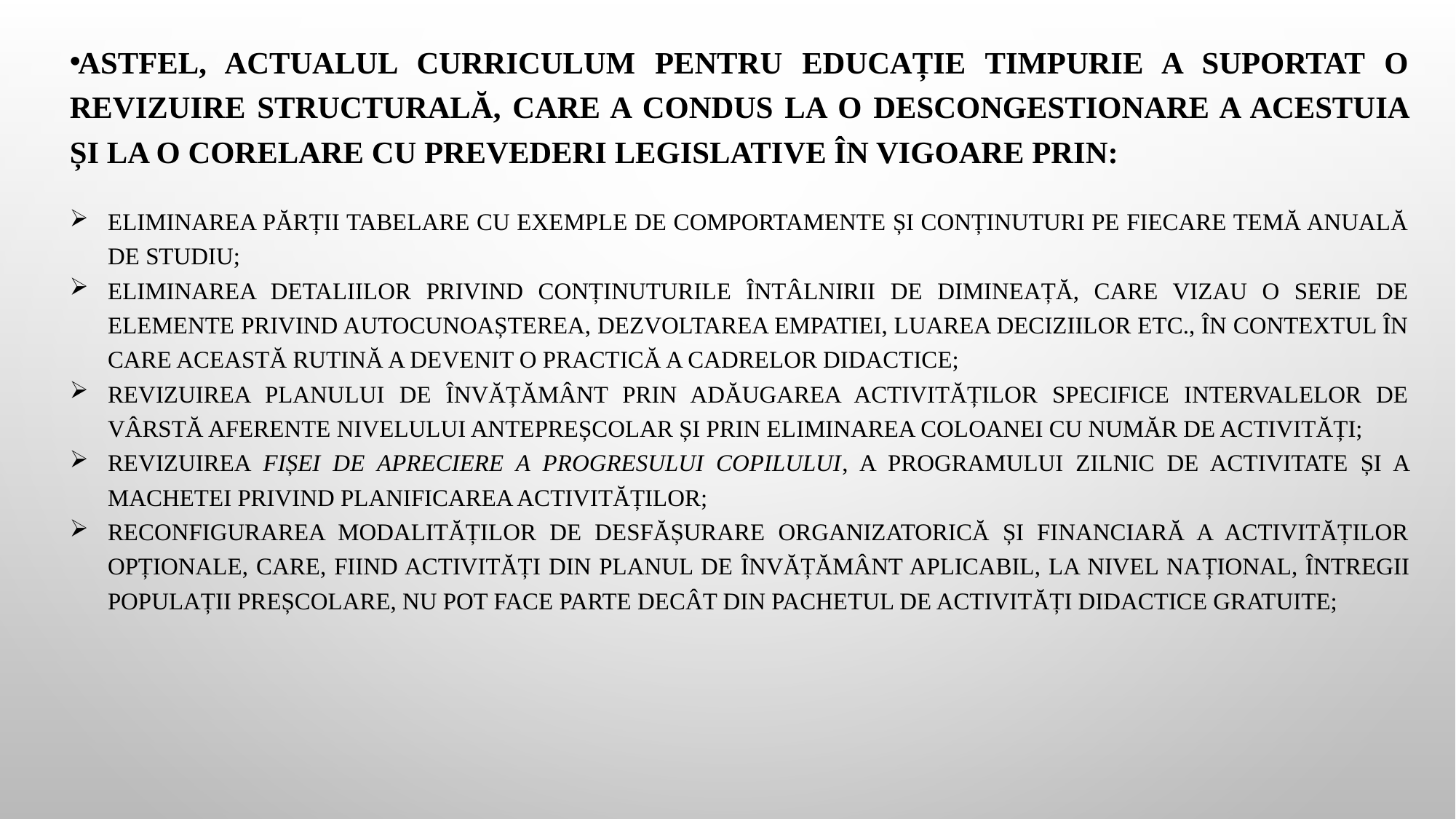

Astfel, actualul curriculum pentru educație timpurie a suportat o revizuire structurală, care a condus la o descongestionare a acestuia și la o corelare cu prevederi legislative în vigoare prin:

eliminarea părții tabelare cu exemple de comportamente și conținuturi pe fiecare temă anuală de studiu;
eliminarea detaliilor privind conținuturile întâlnirii de dimineață, care vizau o serie de elemente privind autocunoașterea, dezvoltarea empatiei, luarea deciziilor etc., în contextul în care această rutină a devenit o practică a cadrelor didactice;
revizuirea planului de învățământ prin adăugarea activităților specifice intervalelor de vârstă aferente nivelului antepreșcolar și prin eliminarea coloanei cu număr de activități;
revizuirea Fișei de apreciere a progresului copilului, a programului zilnic de activitate și a machetei privind planificarea activităților;
reconfigurarea modalităților de desfășurare organizatorică și financiară a activităților opționale, care, fiind activități din planul de învățământ aplicabil, la nivel național, întregii populații preșcolare, nu pot face parte decât din pachetul de activități didactice gratuite;